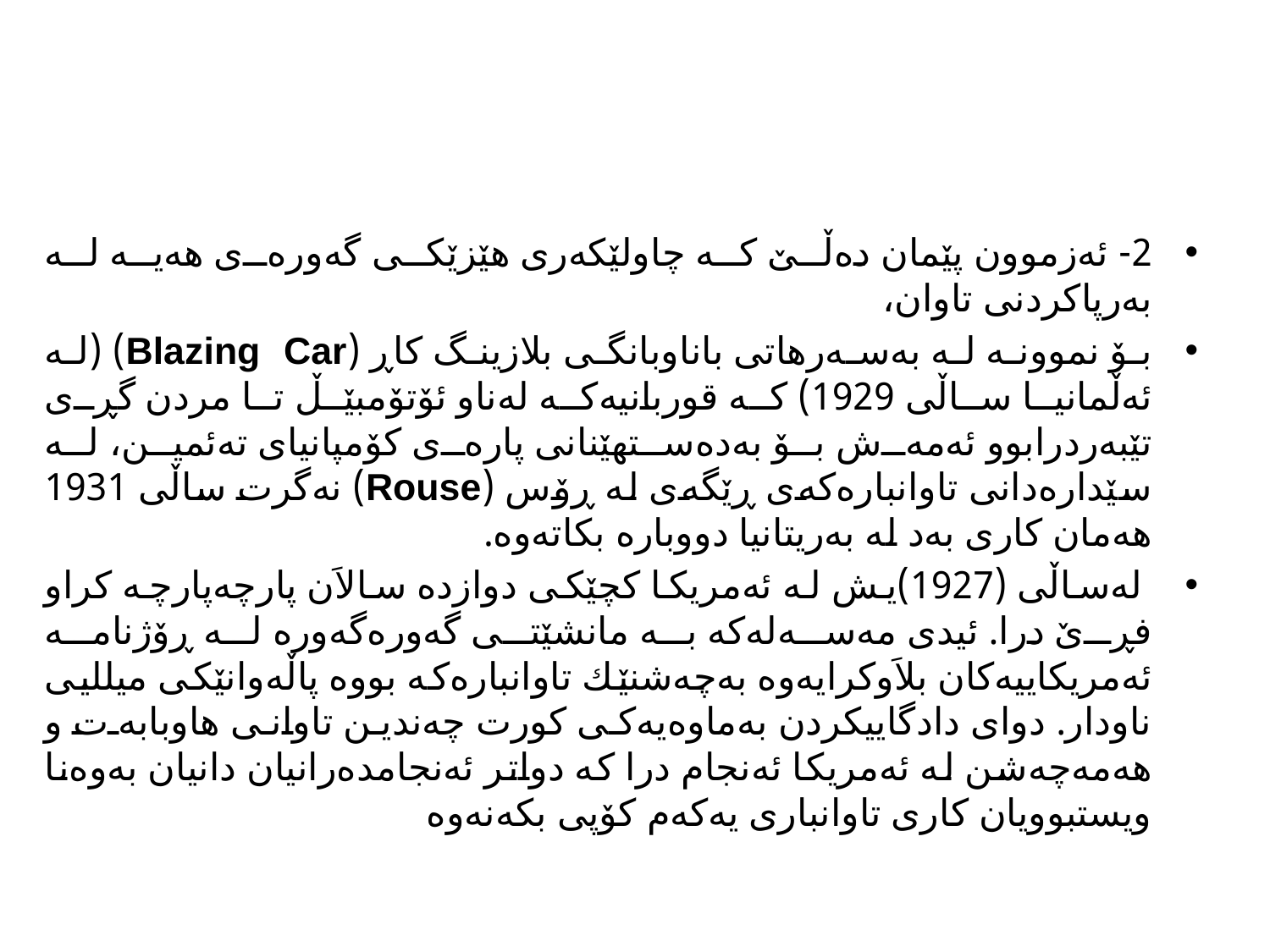

#
2- ئەزموون پێمان دەڵێ كە چاولێكەرى هێزێكى گەورەى هەیە لە بەرپاكردنى تاوان،
بۆ نموونە لە بەسەرهاتى باناوبانگى بلازینگ كاڕ (Blazing Car) (لە ئەڵمانیا ساڵی 1929) كە قوربانیەكە لەناو ئۆتۆمبێڵ تا مردن گڕی تێبەردرابوو ئەمەش بۆ بەدەستهێنانى پارەى كۆمپانیای تەئمین، لە سێدارەدانى تاوانبارەكەى ڕێگەى لە ڕۆس (Rouse) نەگرت ساڵی 1931 هەمان كارى بەد لە بەریتانیا دووبارە بكاتەوە.
 لەساڵى (1927)یش لە ئەمریكا كچێكى دوازدە سالاَن پارچەپارچە كراو فڕێ درا. ئیدى مەسەلەكە بە مانشێتى گەورەگەورە لە ڕۆژنامە ئەمریكاییەكان بلاَوكرایەوە بەچەشنێك تاوانبارەكە بووە پاڵەوانێكى میللیی ناودار. دواى دادگاییكردن بەماوەیەكى كورت چەندین تاوانى هاوبابەت و هەمەچەشن لە ئەمریكا ئەنجام درا كە دواتر ئەنجامدەرانیان دانیان بەوەنا ویستبوویان كارى تاوانبارى یەكەم كۆپی بكەنەوە